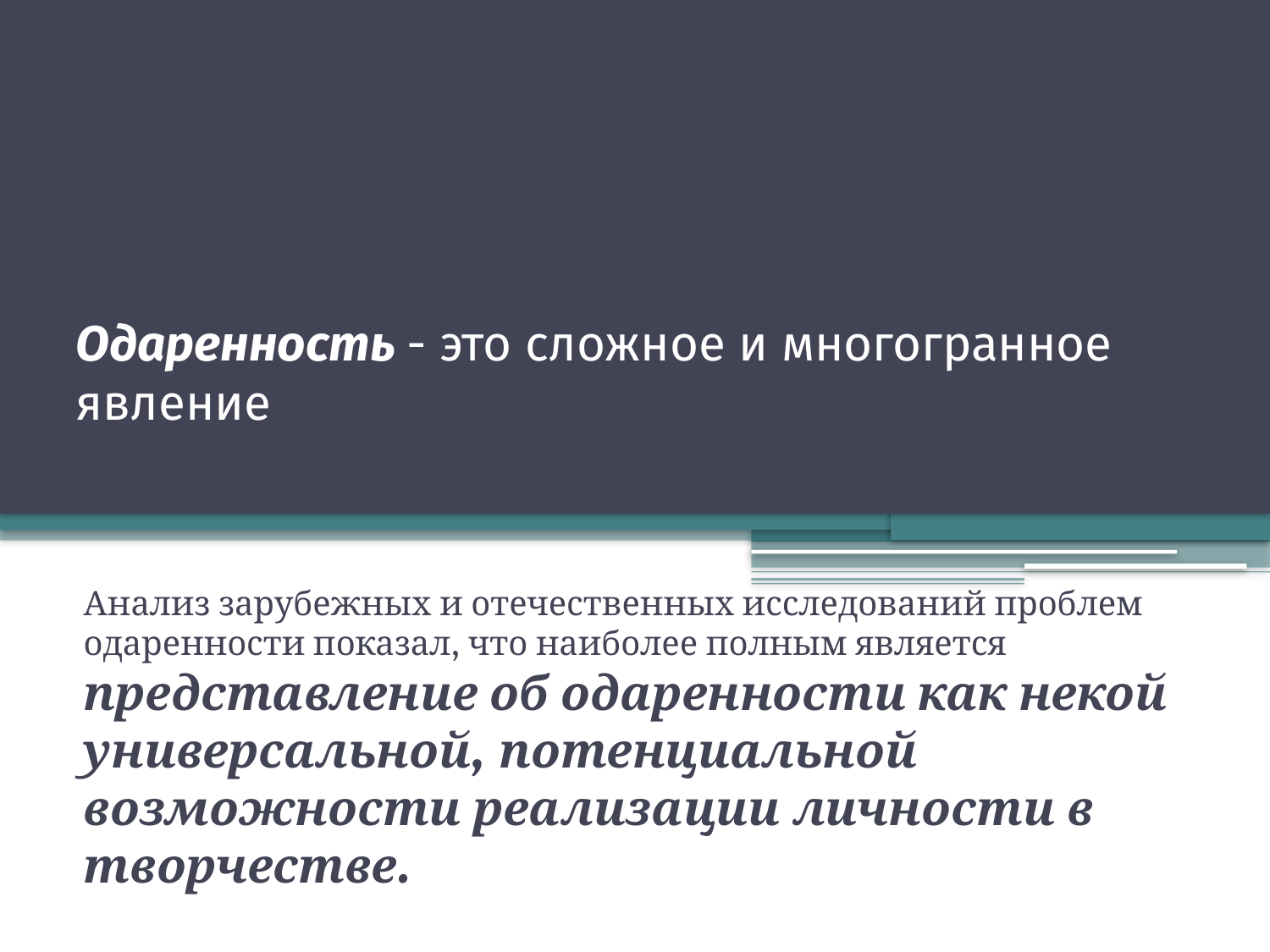

# Одаренность - это сложное и многогранное явление
Анализ зарубежных и отечественных исследований проблем одаренности показал, что наиболее полным является представление об одаренности как некой универсальной, потенциальной возможности реализации личности в творчестве.